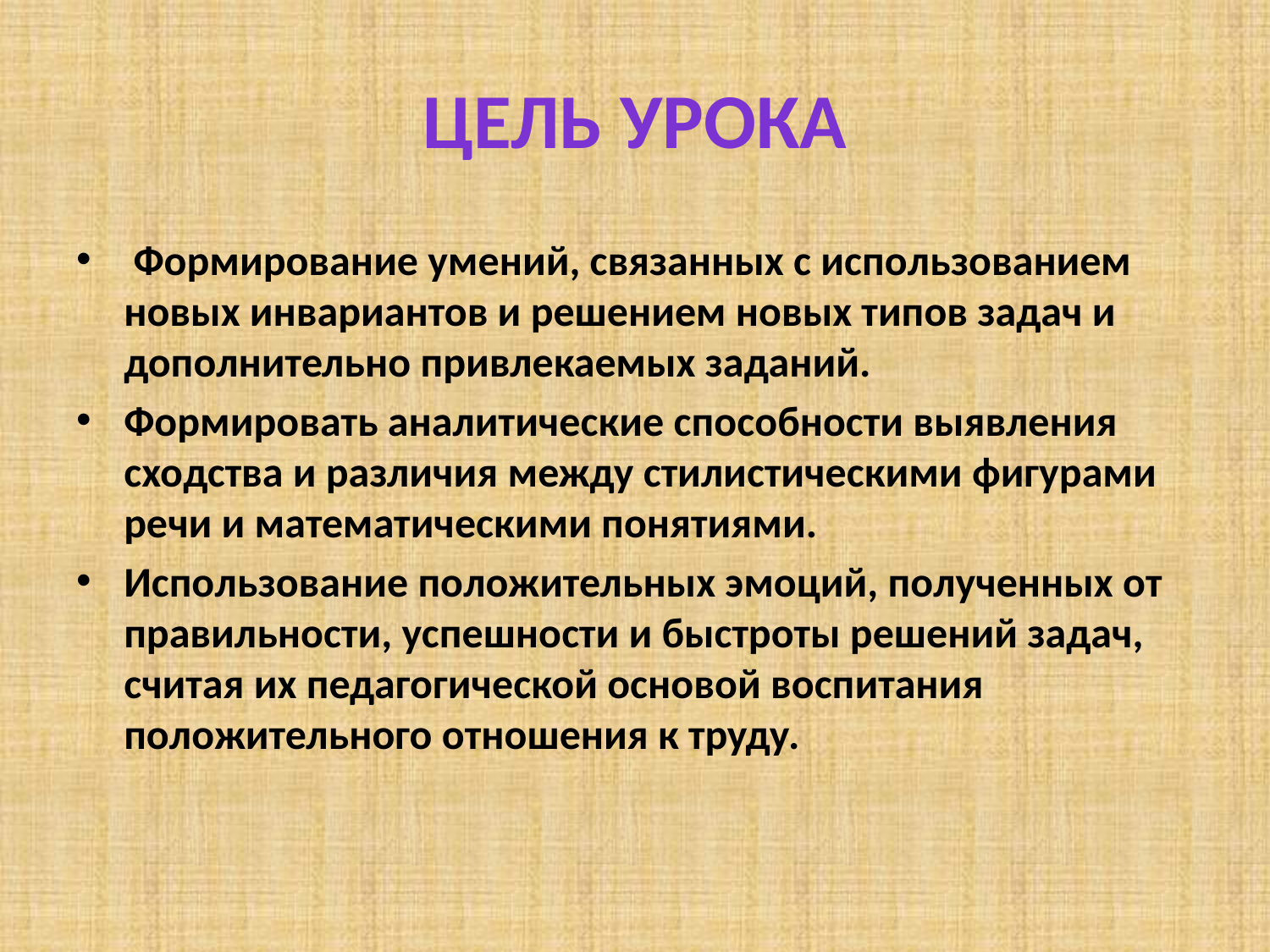

# Цель урока

 Формирование умений, связанных с использованием новых инвариантов и решением новых типов задач и дополнительно привлекаемых заданий.
Формировать аналитические способности выявления сходства и различия между стилистическими фигурами речи и математическими понятиями.
Использование положительных эмоций, полученных от правильности, успешности и быстроты решений задач, считая их педагогической основой воспитания положительного отношения к труду.